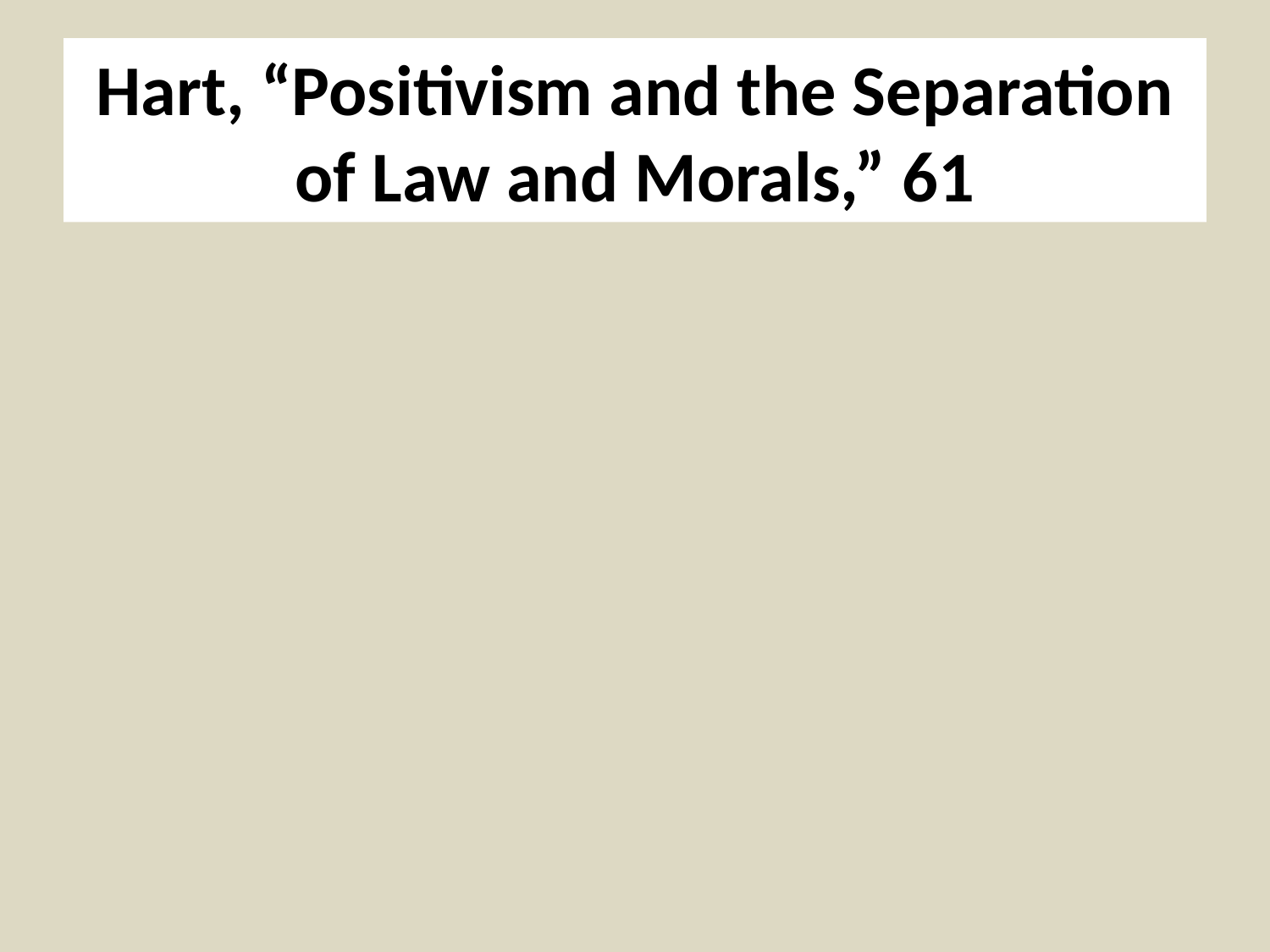

# Hart, “Positivism and the Separation of Law and Morals,” 61